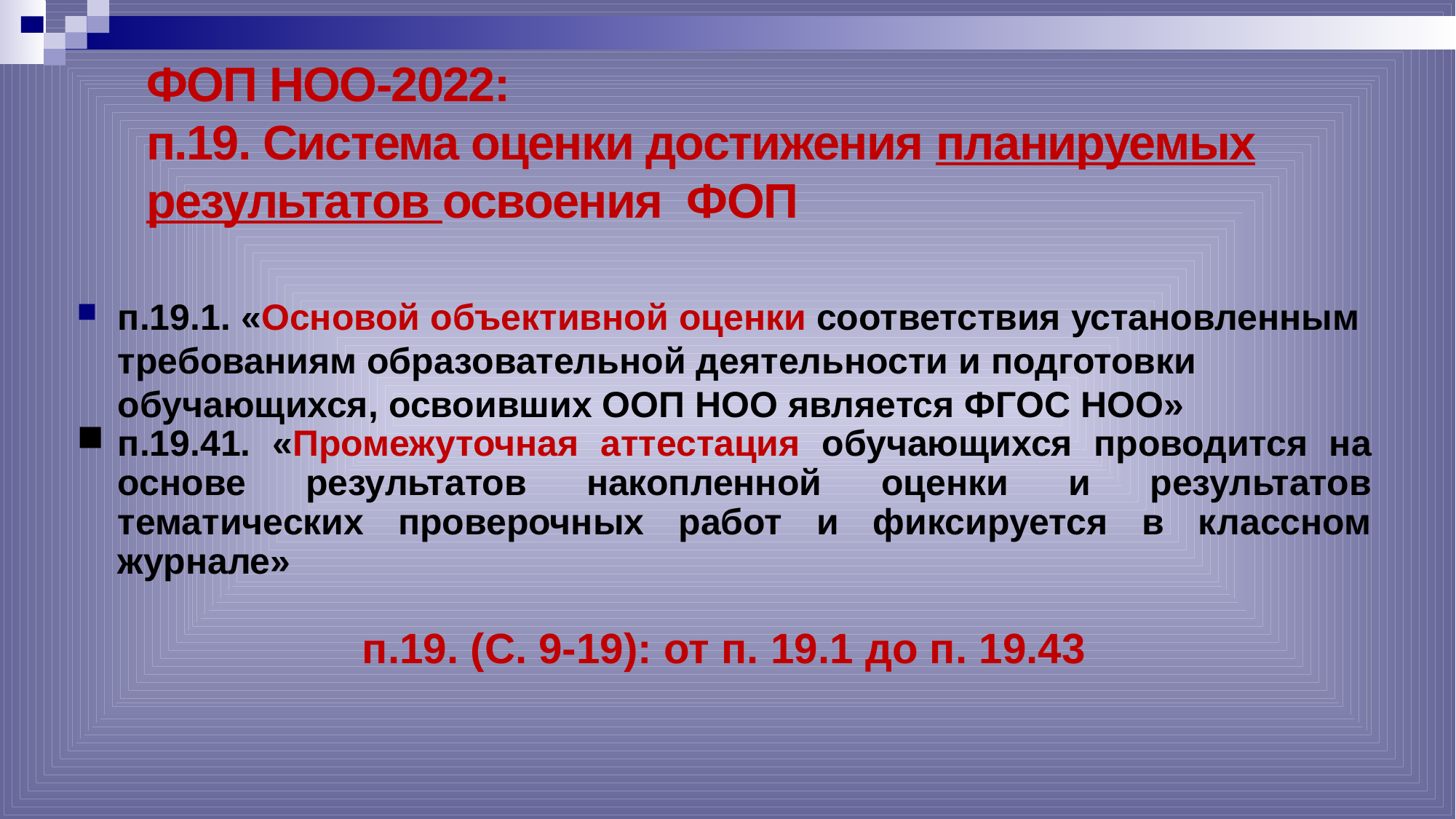

# ФОП НОО-2022: п.19. Система оценки достижения планируемых результатов освоения  ФОП
п.19.1. «Основой объективной оценки соответствия установленным требованиям образовательной деятельности и подготовки обучающихся, освоивших ООП НОО является ФГОС НОО»
п.19.41. «Промежуточная аттестация обучающихся проводится на основе результатов накопленной оценки и результатов тематических проверочных работ и фиксируется в классном журнале»

п.19. (С. 9-19): от п. 19.1 до п. 19.43